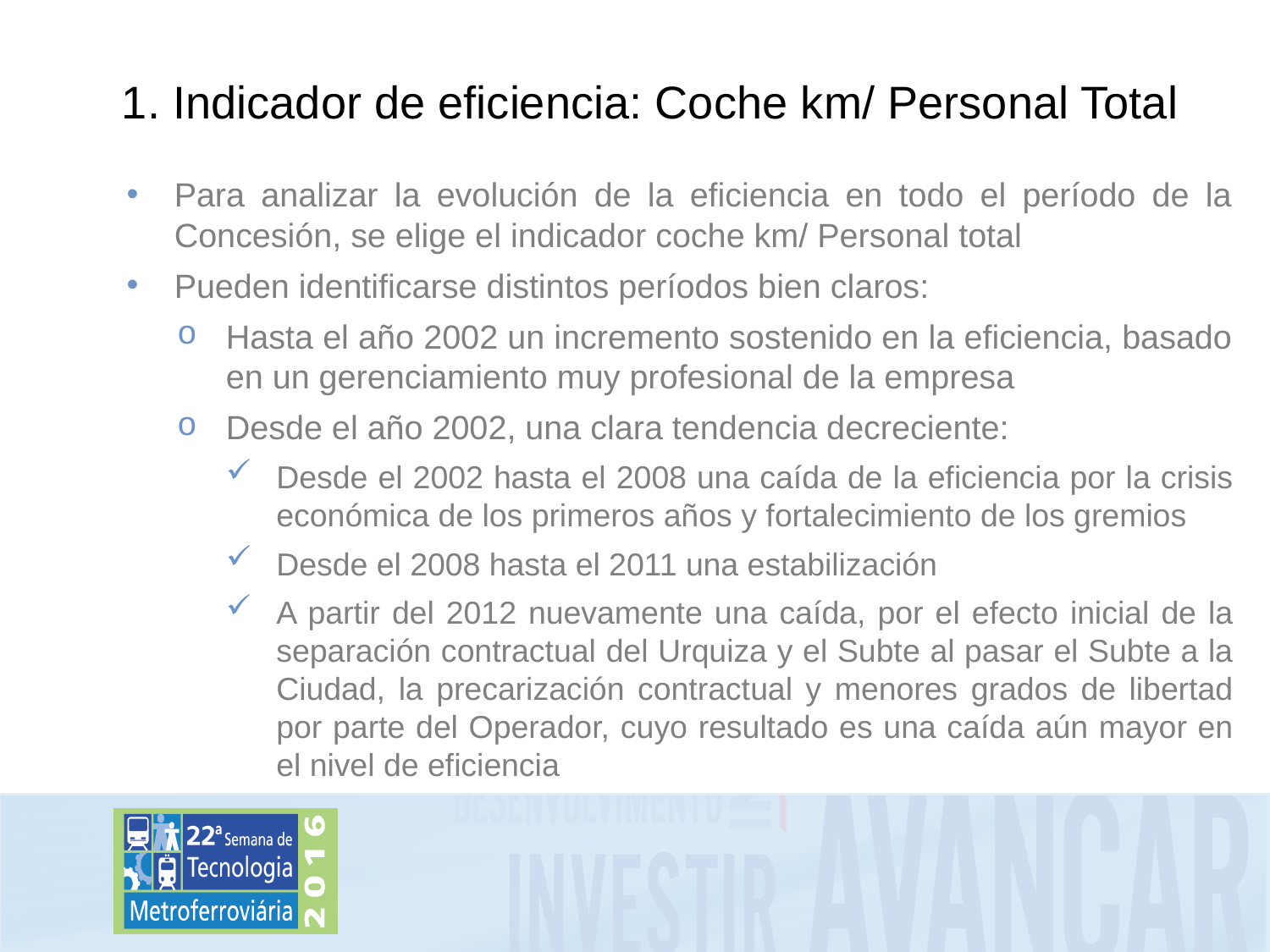

# 1. Indicador de eficiencia: Coche km/ Personal Total
Para analizar la evolución de la eficiencia en todo el período de la Concesión, se elige el indicador coche km/ Personal total
Pueden identificarse distintos períodos bien claros:
Hasta el año 2002 un incremento sostenido en la eficiencia, basado en un gerenciamiento muy profesional de la empresa
Desde el año 2002, una clara tendencia decreciente:
Desde el 2002 hasta el 2008 una caída de la eficiencia por la crisis económica de los primeros años y fortalecimiento de los gremios
Desde el 2008 hasta el 2011 una estabilización
A partir del 2012 nuevamente una caída, por el efecto inicial de la separación contractual del Urquiza y el Subte al pasar el Subte a la Ciudad, la precarización contractual y menores grados de libertad por parte del Operador, cuyo resultado es una caída aún mayor en el nivel de eficiencia